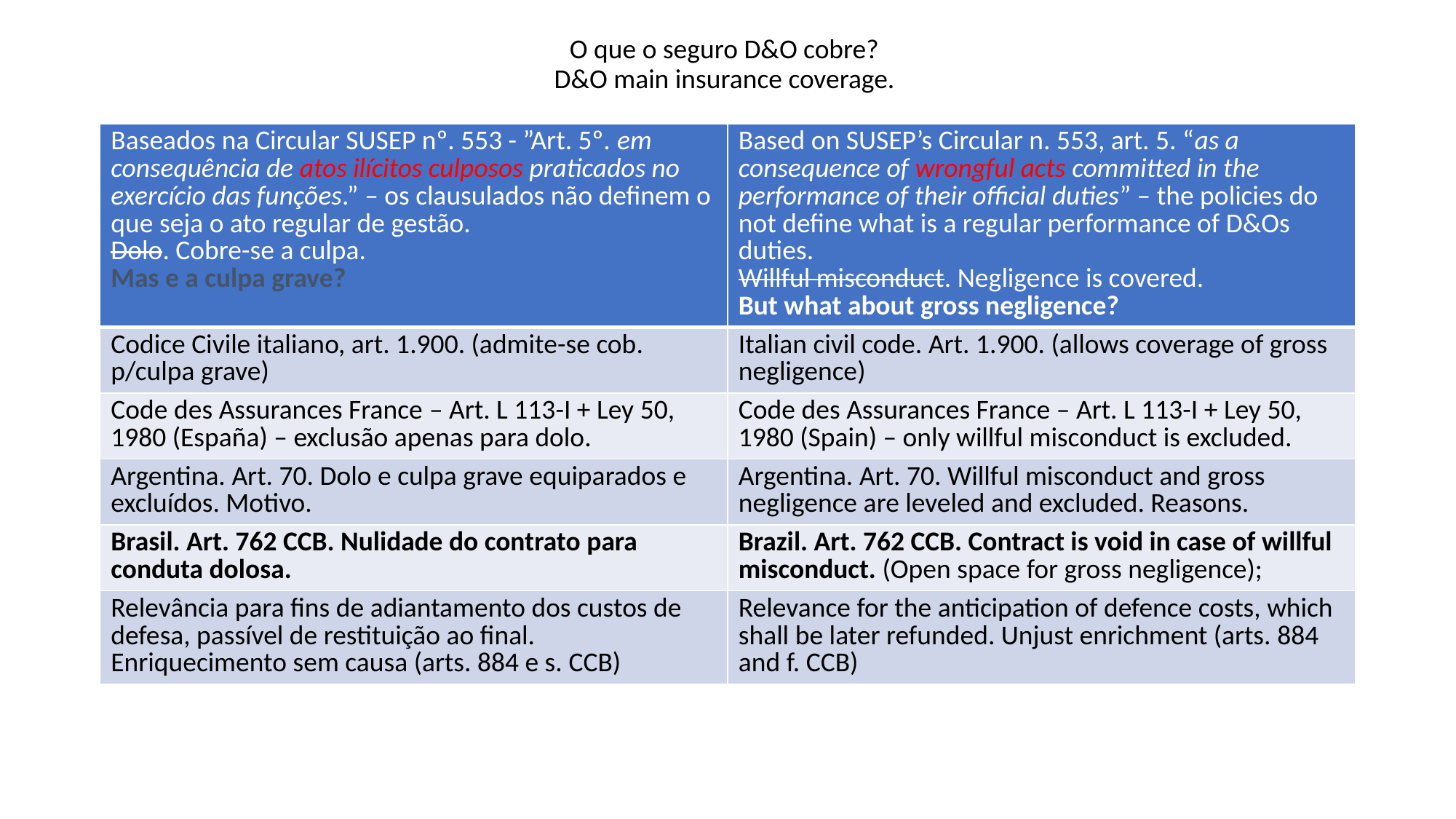

# O que o seguro D&O cobre? D&O main insurance coverage.
| Baseados na Circular SUSEP nº. 553 - ”Art. 5º. em consequência de atos ilícitos culposos praticados no exercício das funções.” – os clausulados não definem o que seja o ato regular de gestão. Dolo. Cobre-se a culpa. Mas e a culpa grave? | Based on SUSEP’s Circular n. 553, art. 5. “as a consequence of wrongful acts committed in the performance of their official duties” – the policies do not define what is a regular performance of D&Os duties. Willful misconduct. Negligence is covered. But what about gross negligence? |
| --- | --- |
| Codice Civile italiano, art. 1.900. (admite-se cob. p/culpa grave) | Italian civil code. Art. 1.900. (allows coverage of gross negligence) |
| Code des Assurances France – Art. L 113-I + Ley 50, 1980 (España) – exclusão apenas para dolo. | Code des Assurances France – Art. L 113-I + Ley 50, 1980 (Spain) – only willful misconduct is excluded. |
| Argentina. Art. 70. Dolo e culpa grave equiparados e excluídos. Motivo. | Argentina. Art. 70. Willful misconduct and gross negligence are leveled and excluded. Reasons. |
| Brasil. Art. 762 CCB. Nulidade do contrato para conduta dolosa. | Brazil. Art. 762 CCB. Contract is void in case of willful misconduct. (Open space for gross negligence); |
| Relevância para fins de adiantamento dos custos de defesa, passível de restituição ao final. Enriquecimento sem causa (arts. 884 e s. CCB) | Relevance for the anticipation of defence costs, which shall be later refunded. Unjust enrichment (arts. 884 and f. CCB) |